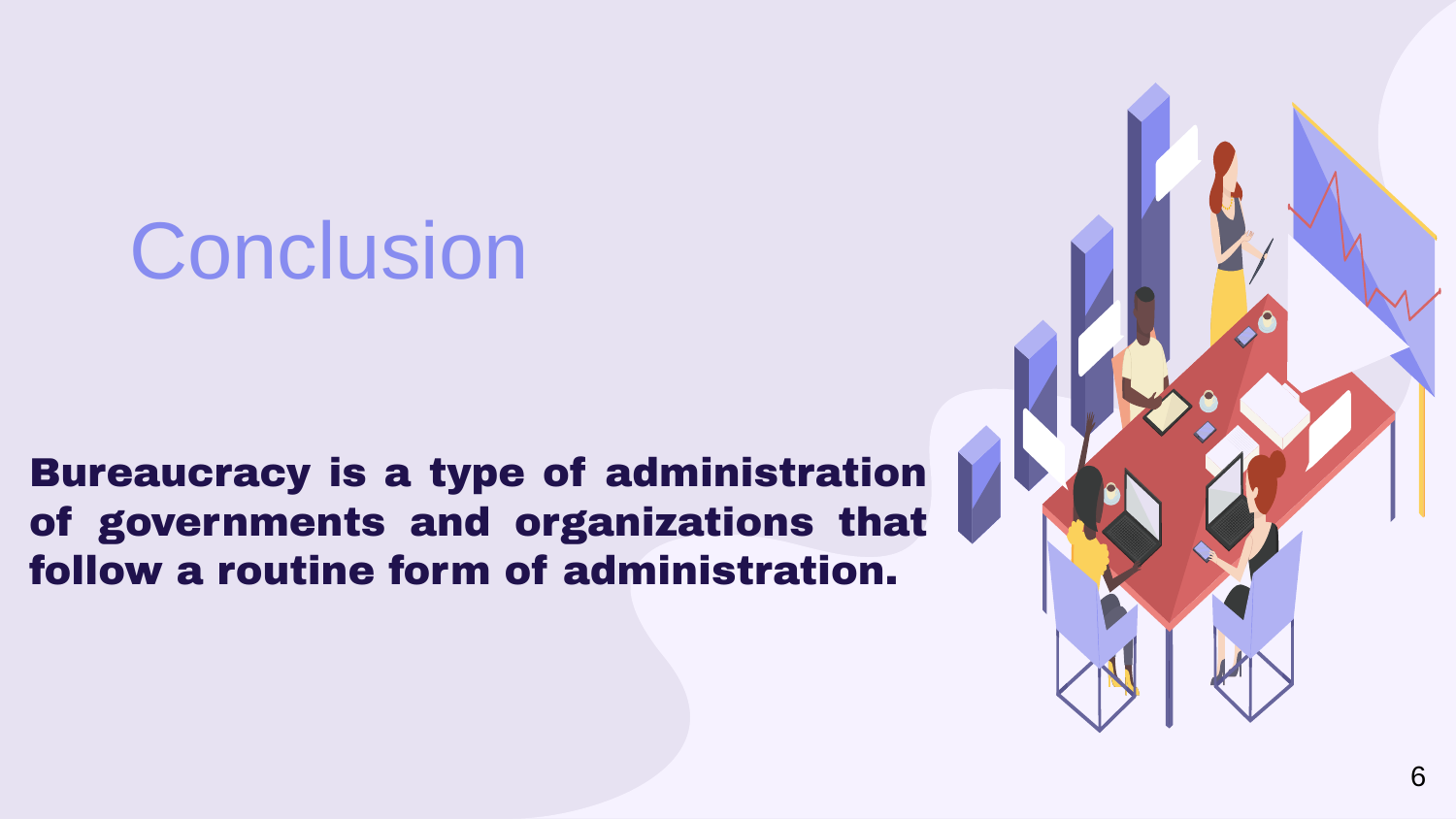

# Conclusion
Bureaucracy is a type of administration of governments and organizations that follow a routine form of administration.
6